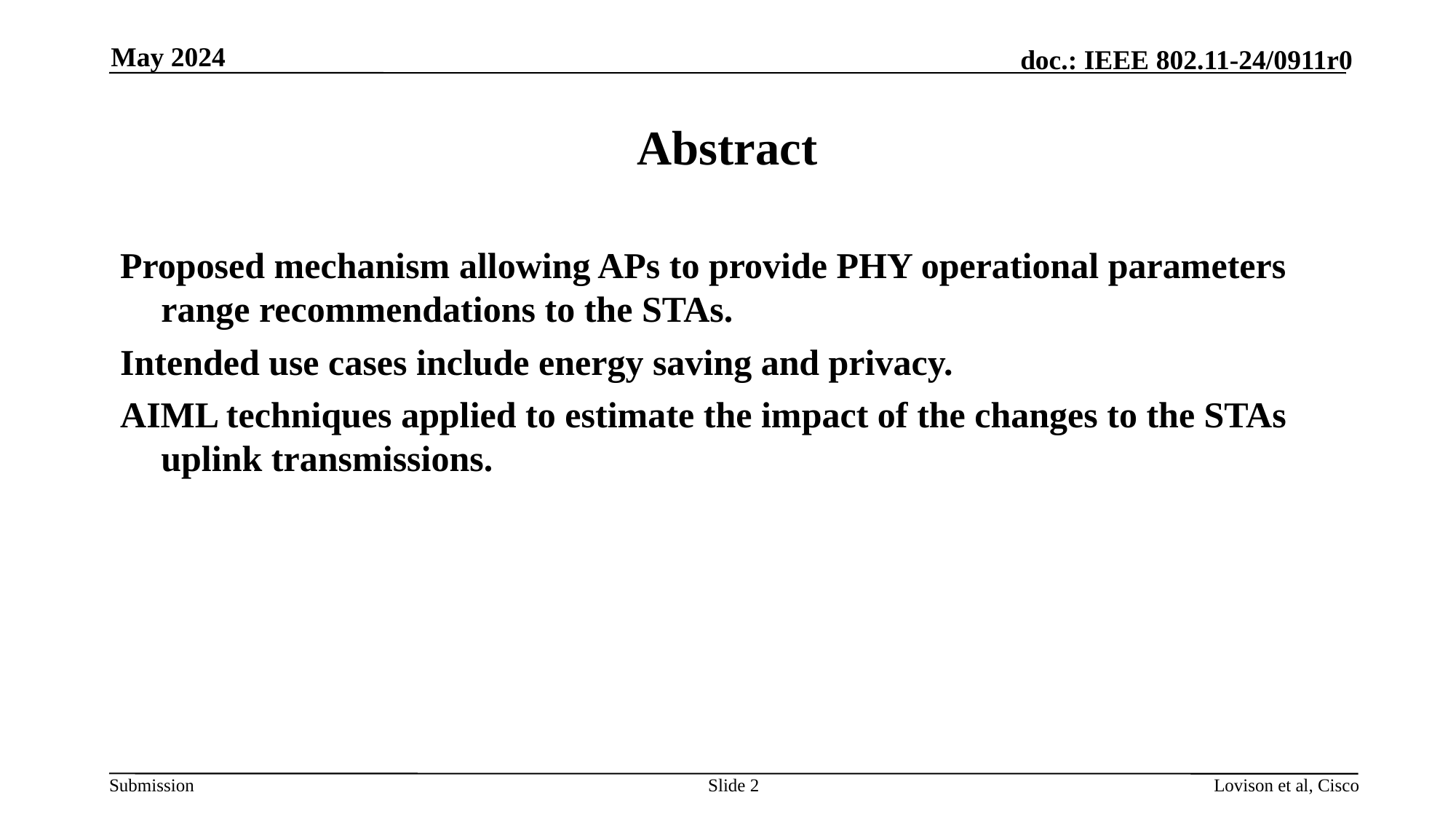

May 2024
# Abstract
Proposed mechanism allowing APs to provide PHY operational parameters range recommendations to the STAs.
Intended use cases include energy saving and privacy.
AIML techniques applied to estimate the impact of the changes to the STAs uplink transmissions.
Slide 2
Lovison et al, Cisco